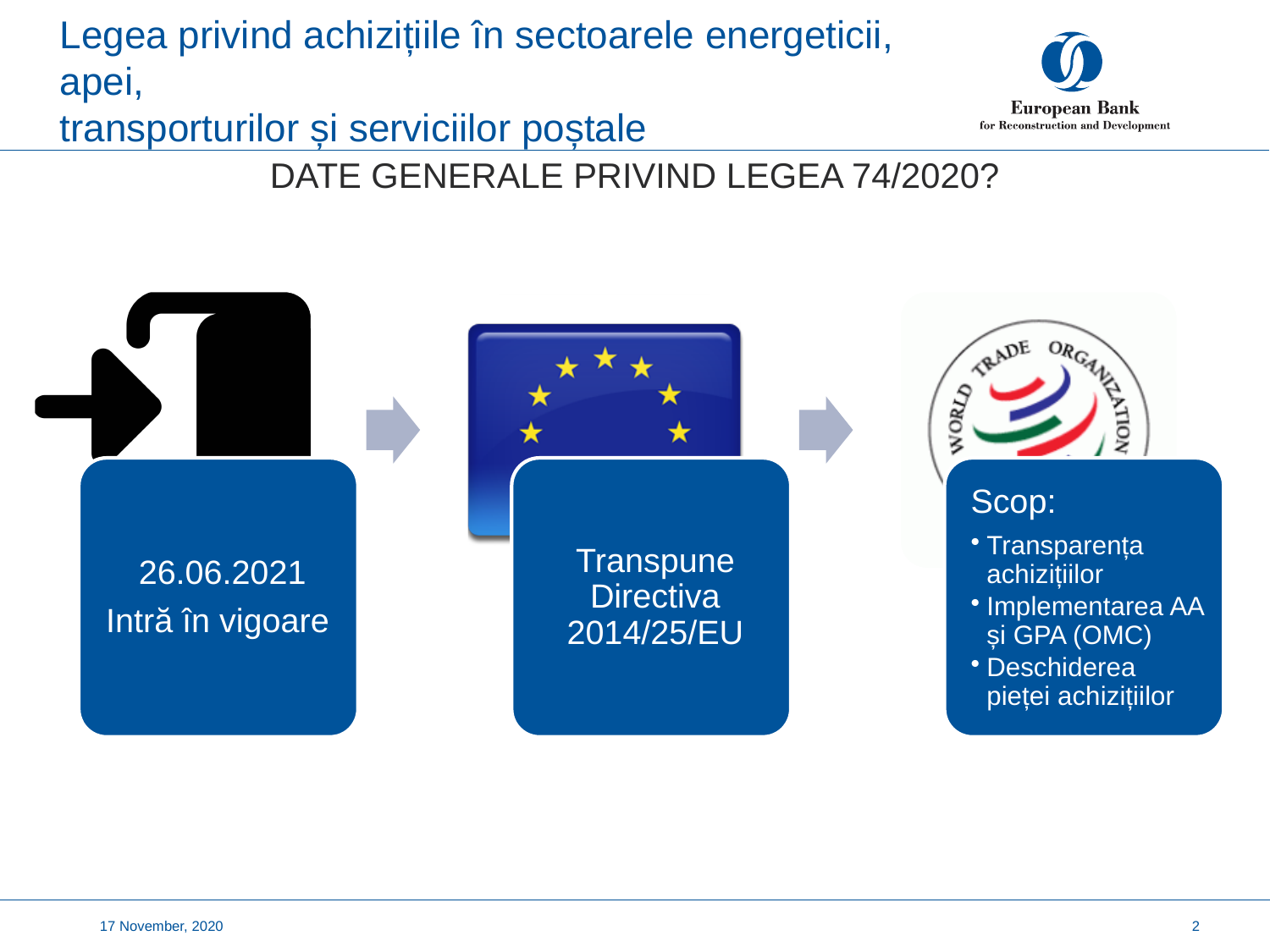

# Legea privind achizițiile în sectoarele energeticii, apei, transporturilor și serviciilor poștale
DATE GENERALE PRIVIND LEGEA 74/2020?
26.06.2021
Intră în vigoare

Transpune Directiva 2014/25/EU

Scop:
Transparența achizițiilor
Implementarea AA și GPA (OMC)
Deschiderea pieței achizițiilor

17 November, 2020
2